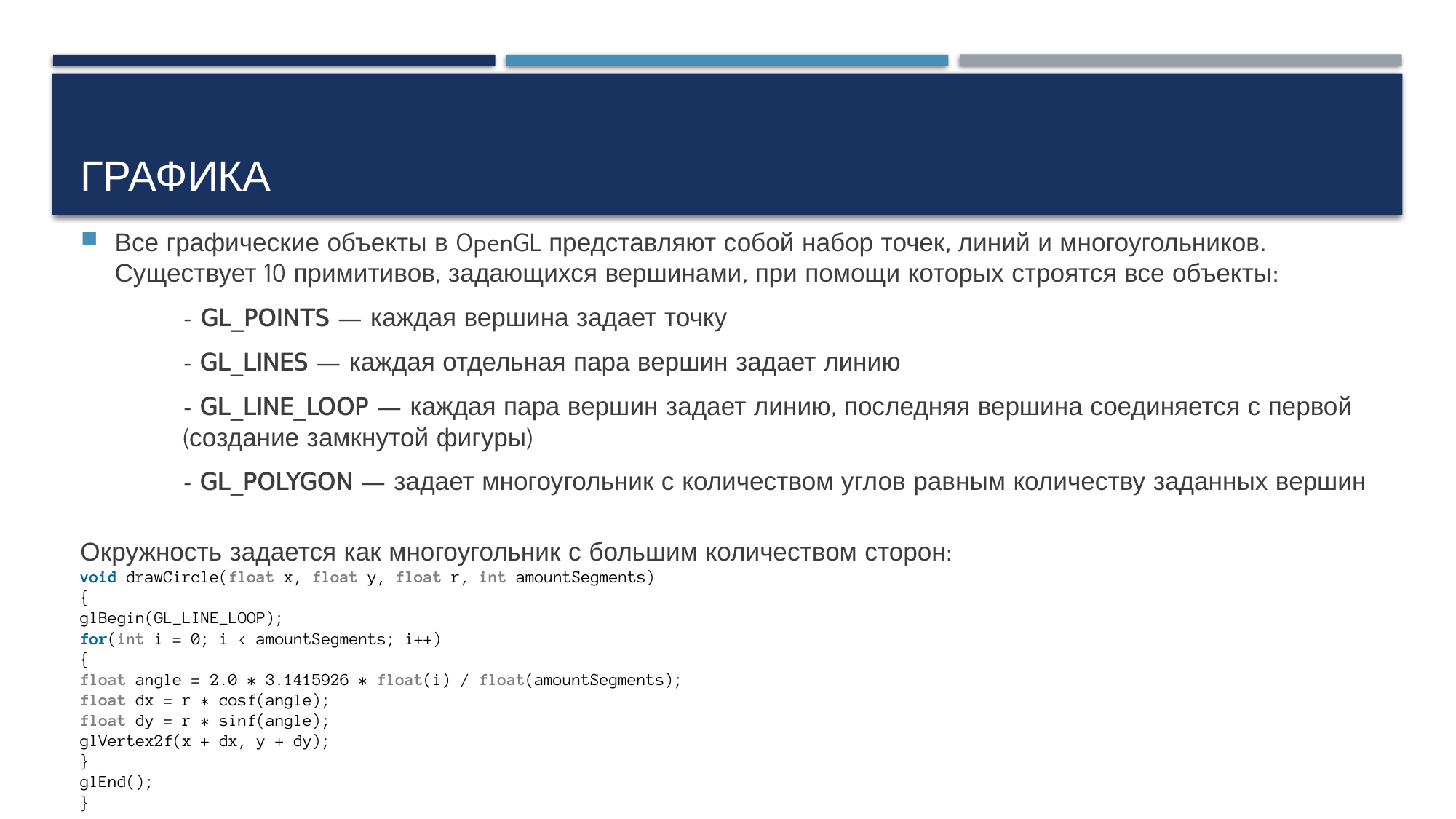

# Графика
Все графические объекты в OpenGL представляют собой набор точек, линий и многоугольников. Существует 10 примитивов, задающихся вершинами, при помощи которых строятся все объекты:
	- GL_POINTS — каждая вершина задает точку
	- GL_LINES — каждая отдельная пара вершин задает линию
	- GL_LINE_LOOP — каждая пара вершин задает линию, последняя вершина соединяется с первой 	(создание замкнутой фигуры)
	- GL_POLYGON — задает многоугольник с количеством углов равным количеству заданных вершин

Окружность задается как многоугольник с большим количеством сторон:
void drawCircle(float x, float y, float r, int amountSegments)
{
glBegin(GL_LINE_LOOP);
for(int i = 0; i < amountSegments; i++)
{
float angle = 2.0 * 3.1415926 * float(i) / float(amountSegments);
float dx = r * cosf(angle);
float dy = r * sinf(angle);
glVertex2f(x + dx, y + dy);
}
glEnd();
}